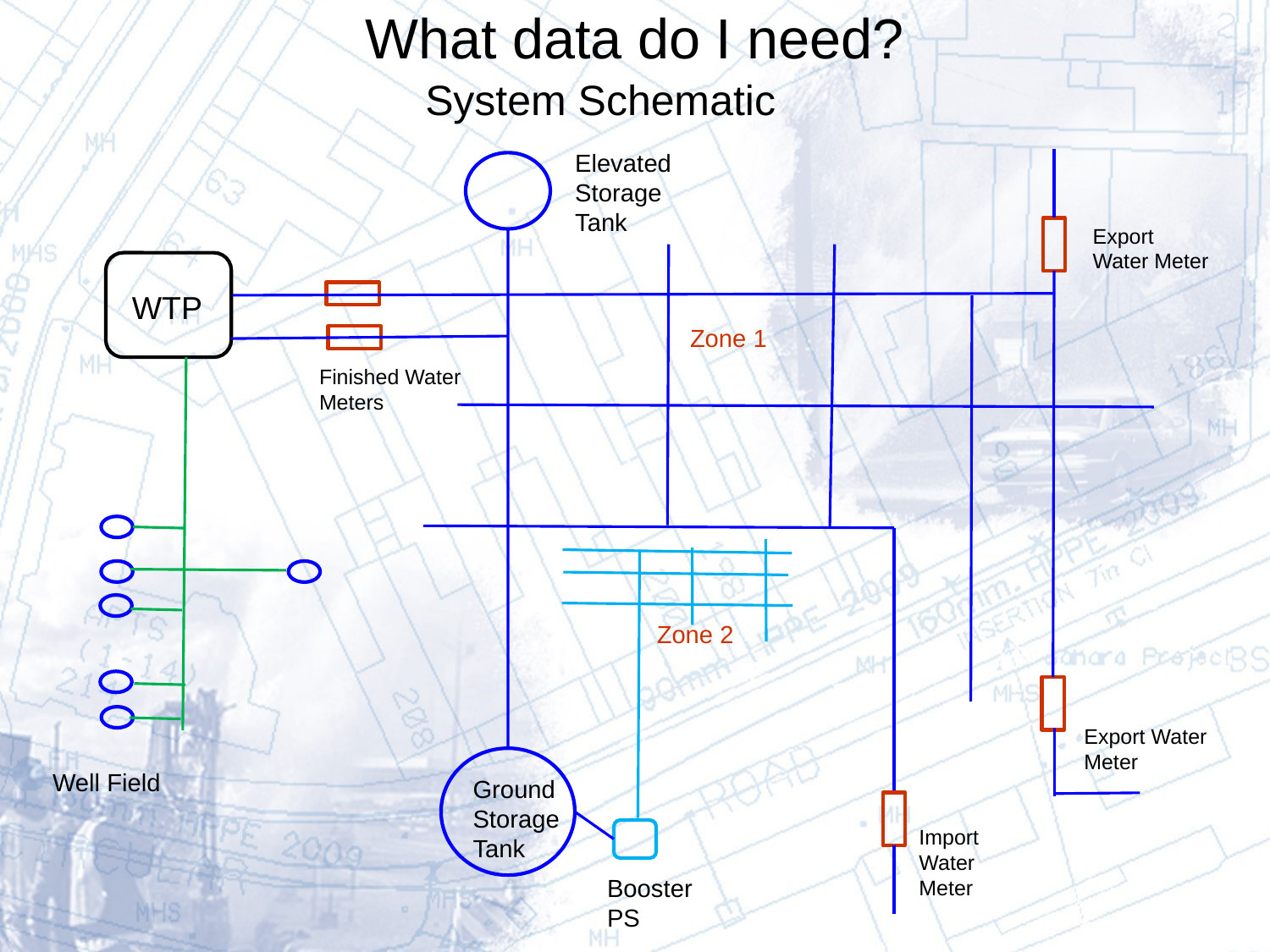

# What data do I need?
System Schematic
Elevated Storage Tank

Export Water Meter

WTP

Zone 1

Finished Water Meters

Zone 2

Export Water Meter

Well Field
Ground Storage Tank

Import Water Meter

Booster PS